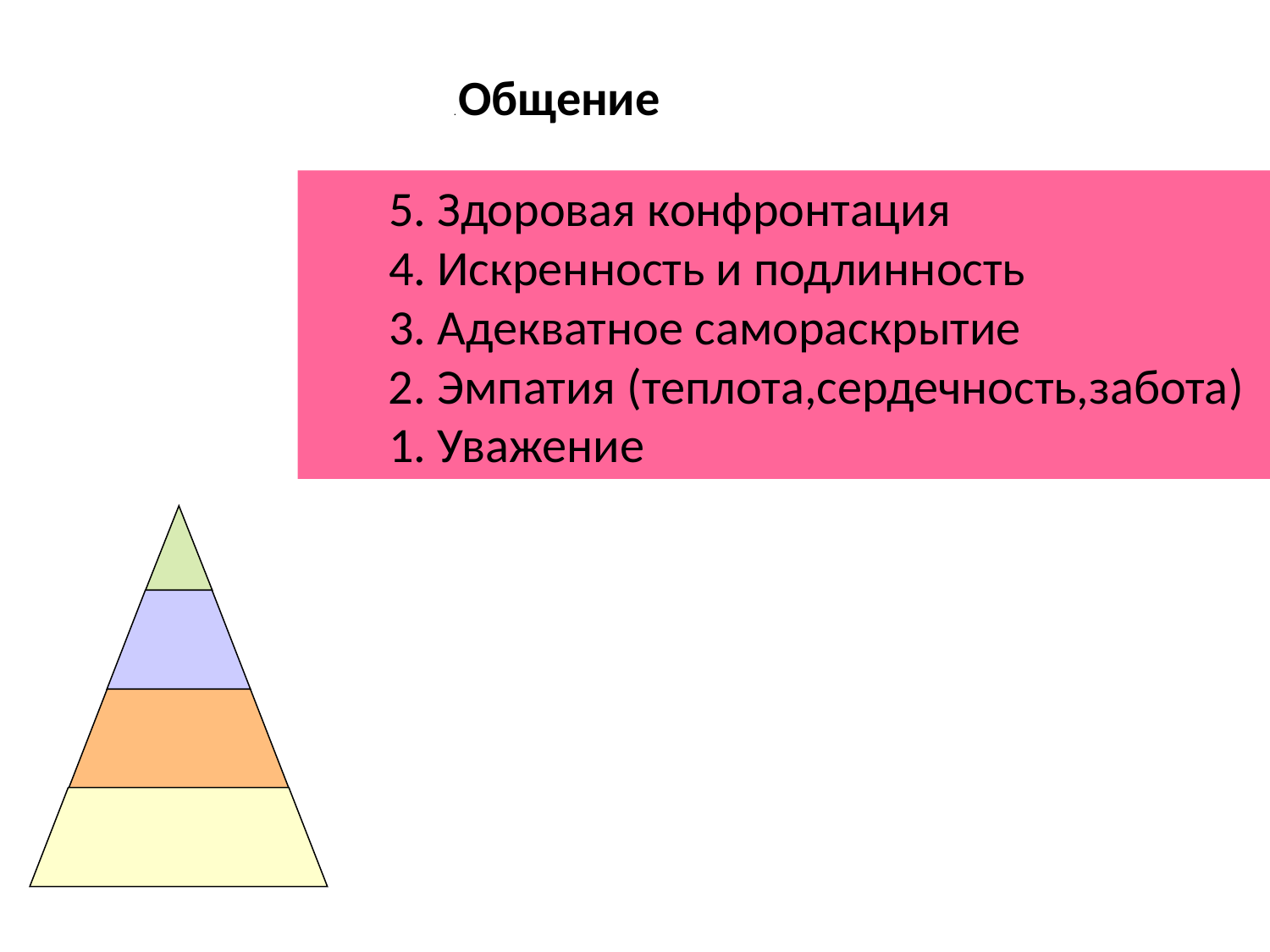

. Общение
       5. Здоровая конфронтация
       4. Искренность и подлинность
       3. Адекватное самораскрытие
       2. Эмпатия (теплота,сердечность,забота)
       1. Уважение